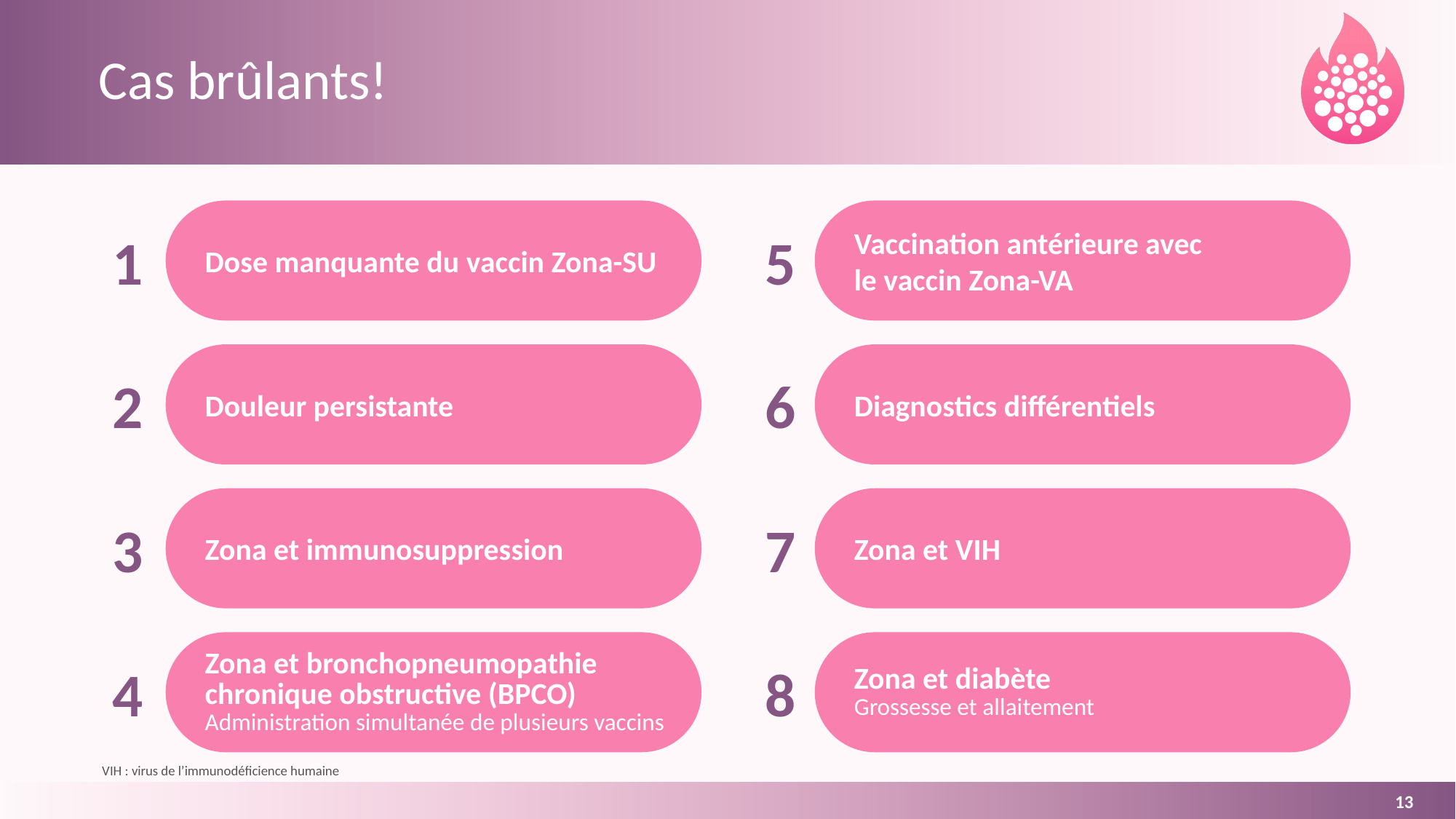

# Cas brûlants!
Dose manquante du vaccin Zona-SU
Vaccination antérieure avec
le vaccin Zona-VA
1
5
Douleur persistante
Diagnostics différentiels
2
6
Zona et immunosuppression
Zona et VIH
3
7
Zona et bronchopneumopathie 
chronique obstructive (BPCO)
Administration simultanée de plusieurs vaccins
Zona et diabète
Grossesse et allaitement
4
8
VIH : virus de l’immunodéficience humaine
13